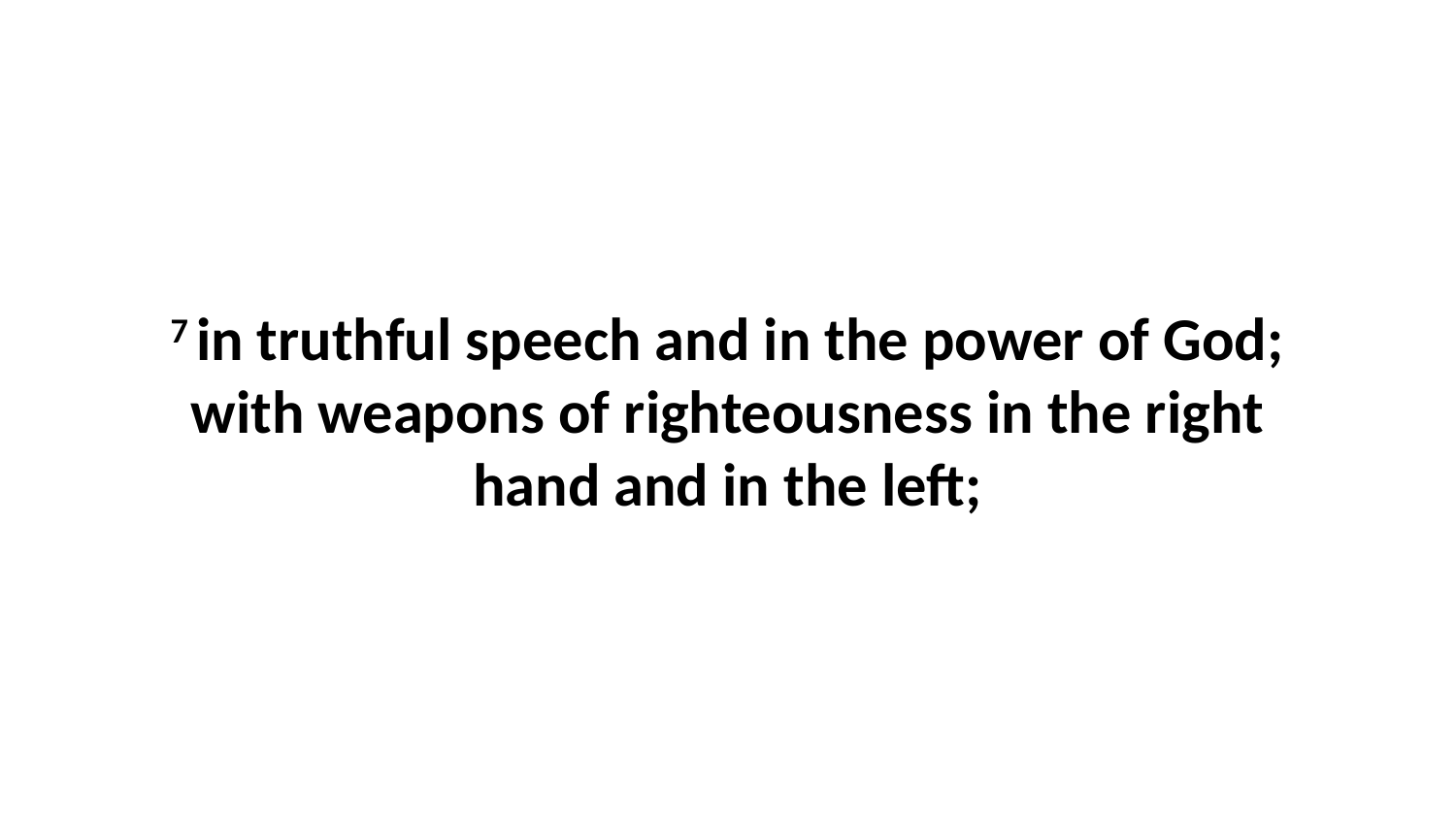

7 in truthful speech and in the power of God; with weapons of righteousness in the right hand and in the left;